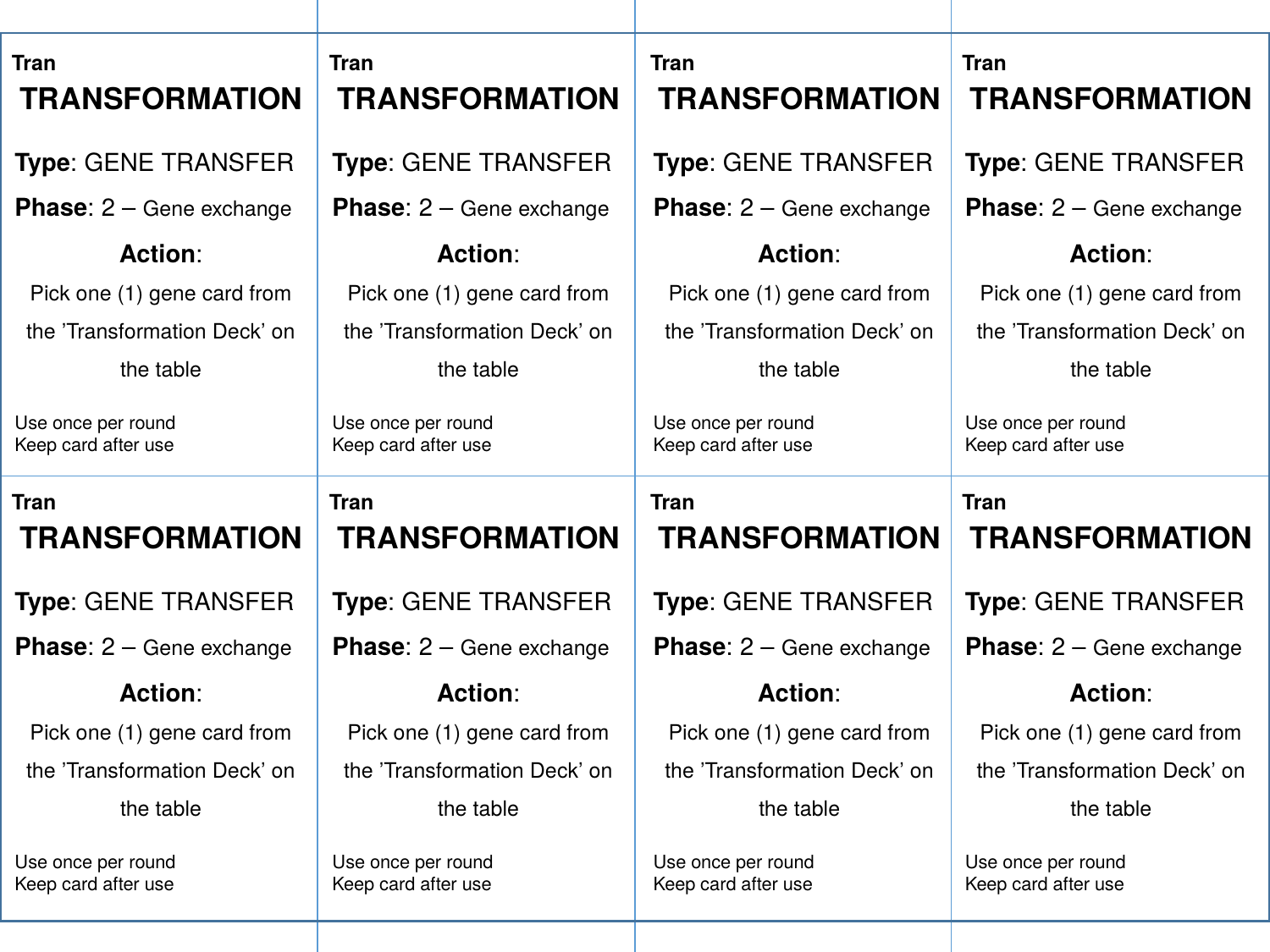

TRANSFORMATION

Type: GENE TRANSFER
Phase: 2 – Gene exchange

Action:
Pick one (1) gene card from the ’Transformation Deck’ on the table

Use once per round
Keep card after use
Tran

TRANSFORMATION

Type: GENE TRANSFER
Phase: 2 – Gene exchange

Action:
Pick one (1) gene card from the ’Transformation Deck’ on the table

Use once per round
Keep card after use
Tran

TRANSFORMATION

Type: GENE TRANSFER
Phase: 2 – Gene exchange

Action:
Pick one (1) gene card from the ’Transformation Deck’ on the table

Use once per round
Keep card after use
Tran

TRANSFORMATION

Type: GENE TRANSFER
Phase: 2 – Gene exchange

Action:
Pick one (1) gene card from the ’Transformation Deck’ on the table

Use once per round
Keep card after use
Tran

TRANSFORMATION

Type: GENE TRANSFER
Phase: 2 – Gene exchange

Action:
Pick one (1) gene card from the ’Transformation Deck’ on the table

Use once per round
Keep card after use
Tran

TRANSFORMATION

Type: GENE TRANSFER
Phase: 2 – Gene exchange

Action:
Pick one (1) gene card from the ’Transformation Deck’ on the table

Use once per round
Keep card after use
Tran

TRANSFORMATION

Type: GENE TRANSFER
Phase: 2 – Gene exchange

Action:
Pick one (1) gene card from the ’Transformation Deck’ on the table

Use once per round
Keep card after use
Tran

TRANSFORMATION

Type: GENE TRANSFER
Phase: 2 – Gene exchange

Action:
Pick one (1) gene card from the ’Transformation Deck’ on the table

Use once per round
Keep card after use
Tran